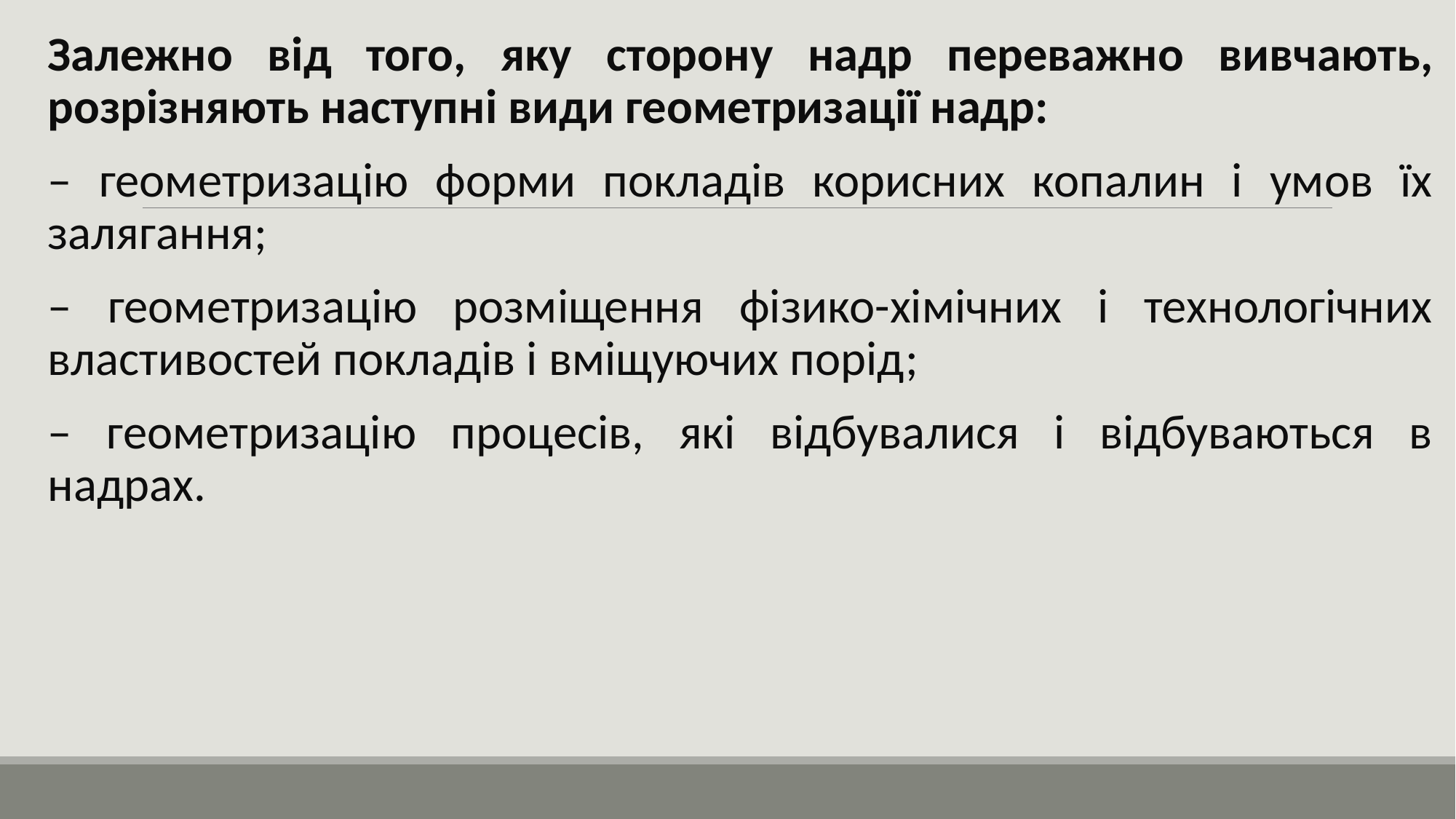

Залежно від того, яку сторону надр переважно вивчають, розрізняють наступні види геометризації надр:
– геометризацію форми покладів корисних копалин і умов їх залягання;
– геометризацію розміщення фізико-хімічних і технологічних властивостей покладів і вміщуючих порід;
– геометризацію процесів, які відбувалися і відбуваються в надрах.